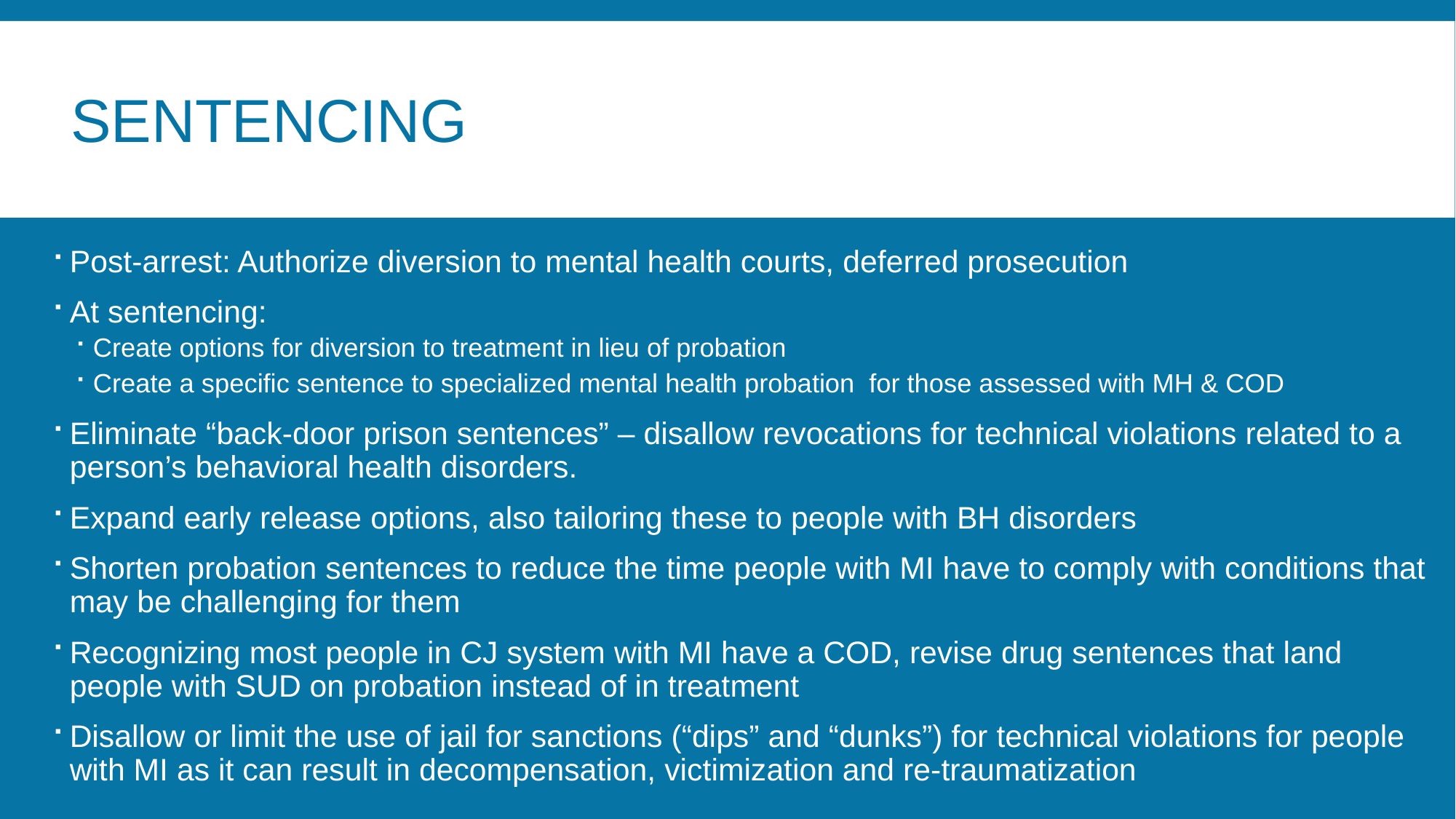

# Sentencing
Post-arrest: Authorize diversion to mental health courts, deferred prosecution
At sentencing:
Create options for diversion to treatment in lieu of probation
Create a specific sentence to specialized mental health probation  for those assessed with MH & COD
Eliminate “back-door prison sentences” – disallow revocations for technical violations related to a person’s behavioral health disorders.
Expand early release options, also tailoring these to people with BH disorders
Shorten probation sentences to reduce the time people with MI have to comply with conditions that may be challenging for them
Recognizing most people in CJ system with MI have a COD, revise drug sentences that land people with SUD on probation instead of in treatment
Disallow or limit the use of jail for sanctions (“dips” and “dunks”) for technical violations for people with MI as it can result in decompensation, victimization and re-traumatization